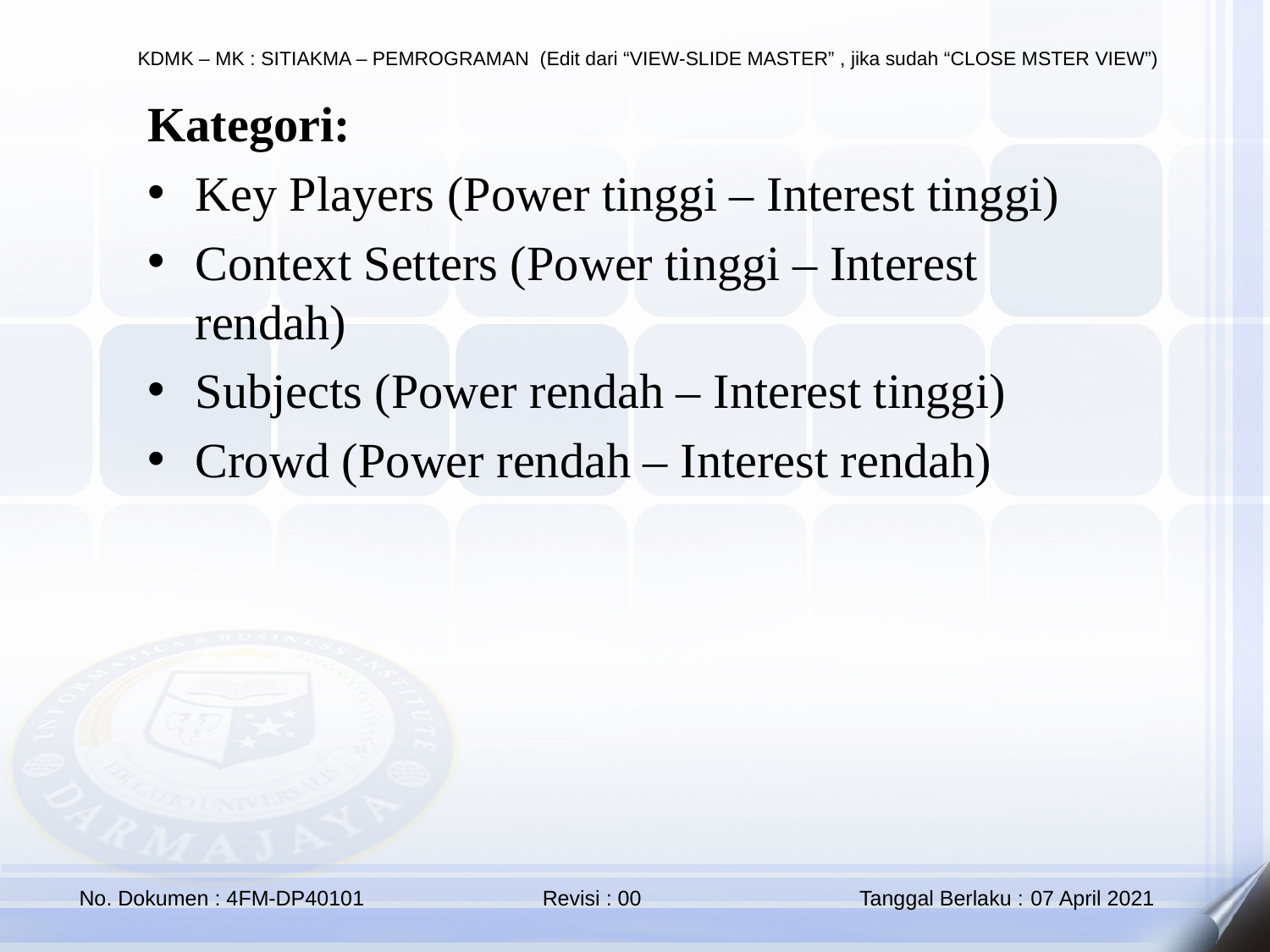

Kategori:
Key Players (Power tinggi – Interest tinggi)
Context Setters (Power tinggi – Interest rendah)
Subjects (Power rendah – Interest tinggi)
Crowd (Power rendah – Interest rendah)